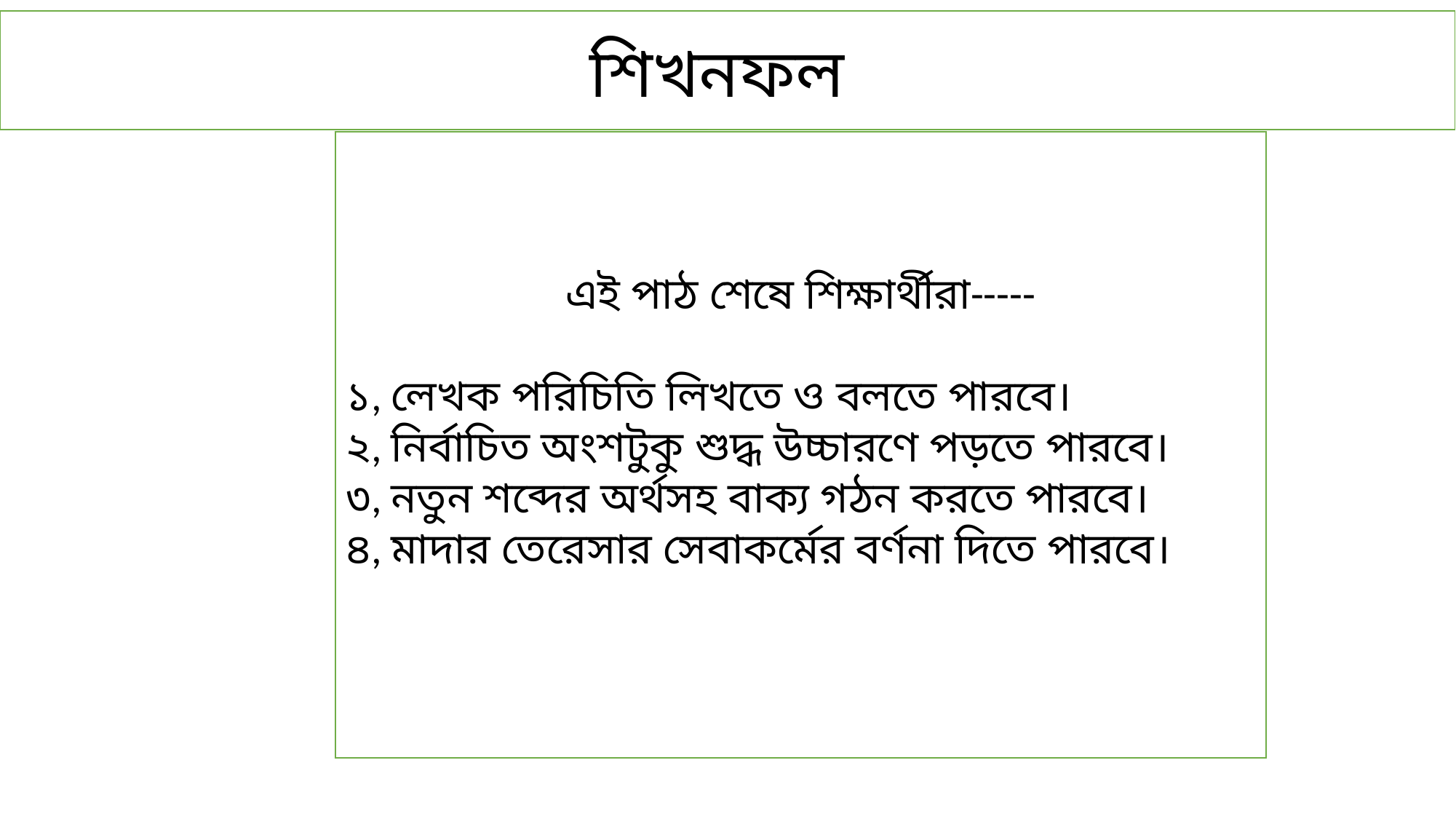

শিখনফল
এই পাঠ শেষে শিক্ষার্থীরা-----

১, লেখক পরিচিতি লিখতে ও বলতে পারবে।
২, নির্বাচিত অংশটুকু শুদ্ধ উচ্চারণে পড়তে পারবে।
৩, নতুন শব্দের অর্থসহ বাক্য গঠন করতে পারবে।
৪, মাদার তেরেসার সেবাকর্মের বর্ণনা দিতে পারবে।